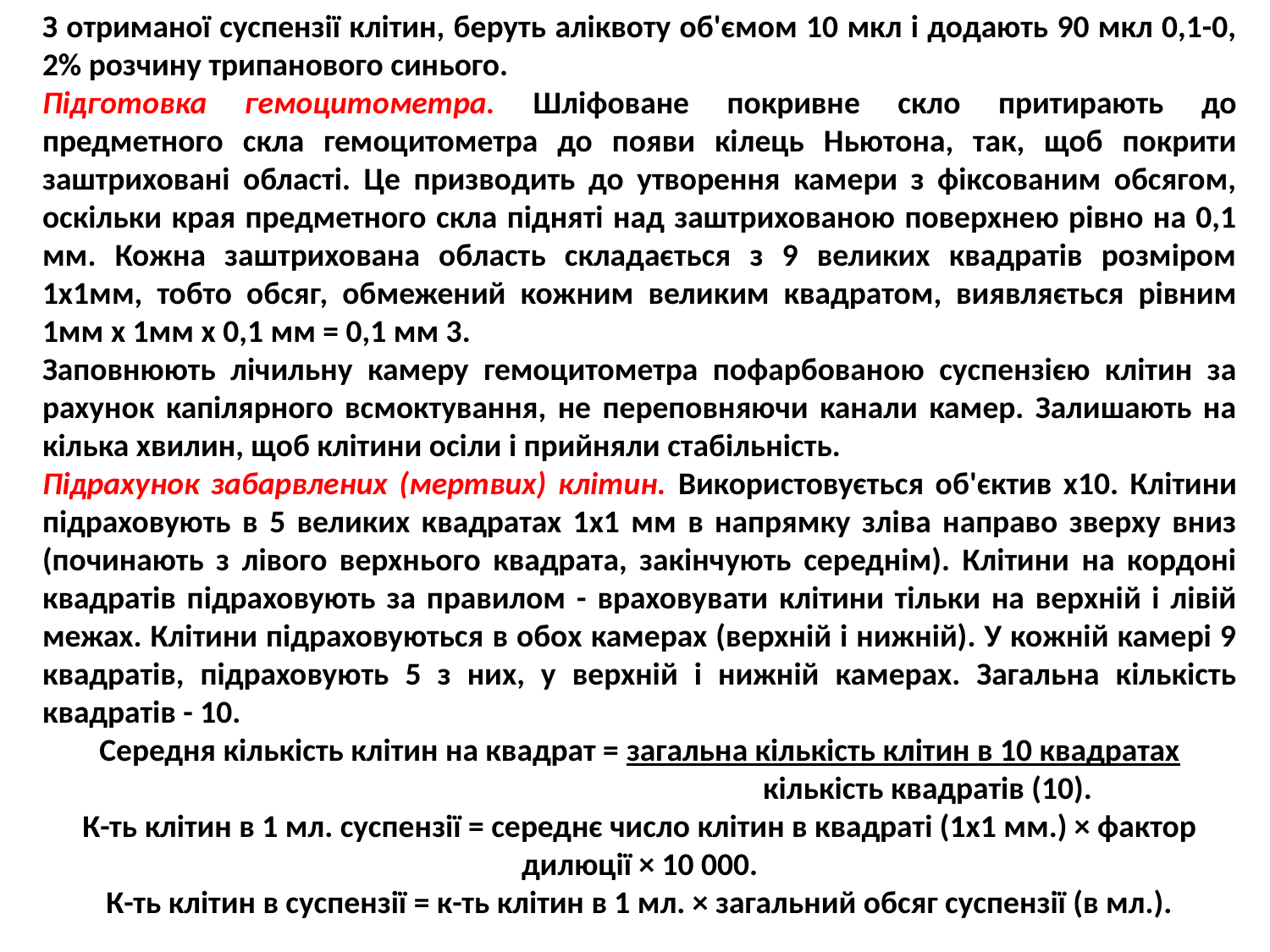

З отриманої суспензії клітин, беруть аліквоту об'ємом 10 мкл і додають 90 мкл 0,1-0, 2% розчину трипанового синього.
Підготовка гемоцитометра. Шліфоване покривне скло притирають до предметного скла гемоцитометра до появи кілець Ньютона, так, щоб покрити заштриховані області. Це призводить до утворення камери з фіксованим обсягом, оскільки края предметного скла підняті над заштрихованою поверхнею рівно на 0,1 мм. Кожна заштрихована область складається з 9 великих квадратів розміром 1х1мм, тобто обсяг, обмежений кожним великим квадратом, виявляється рівним 1мм х 1мм х 0,1 мм = 0,1 мм 3.
Заповнюють лічильну камеру гемоцитометра пофарбованою суспензією клітин за рахунок капілярного всмоктування, не переповняючи канали камер. Залишають на кілька хвилин, щоб клітини осіли і прийняли стабільність.
Підрахунок забарвлених (мертвих) клітин. Використовується об'єктив x10. Клітини підраховують в 5 великих квадратах 1х1 мм в напрямку зліва направо зверху вниз (починають з лівого верхнього квадрата, закінчують середнім). Клітини на кордоні квадратів підраховують за правилом - враховувати клітини тільки на верхній і лівій межах. Клітини підраховуються в обох камерах (верхній і нижній). У кожній камері 9 квадратів, підраховують 5 з них, у верхній і нижній камерах. Загальна кількість квадратів - 10.
Середня кількість клітин на квадрат = загальна кількість клітин в 10 квадратах
                                                                                кількість квадратів (10).
К-ть клітин в 1 мл. суспензії = середнє число клітин в квадраті (1x1 мм.) × фактор дилюції × 10 000.
К-ть клітин в суспензії = к-ть клітин в 1 мл. × загальний обсяг суспензії (в мл.).